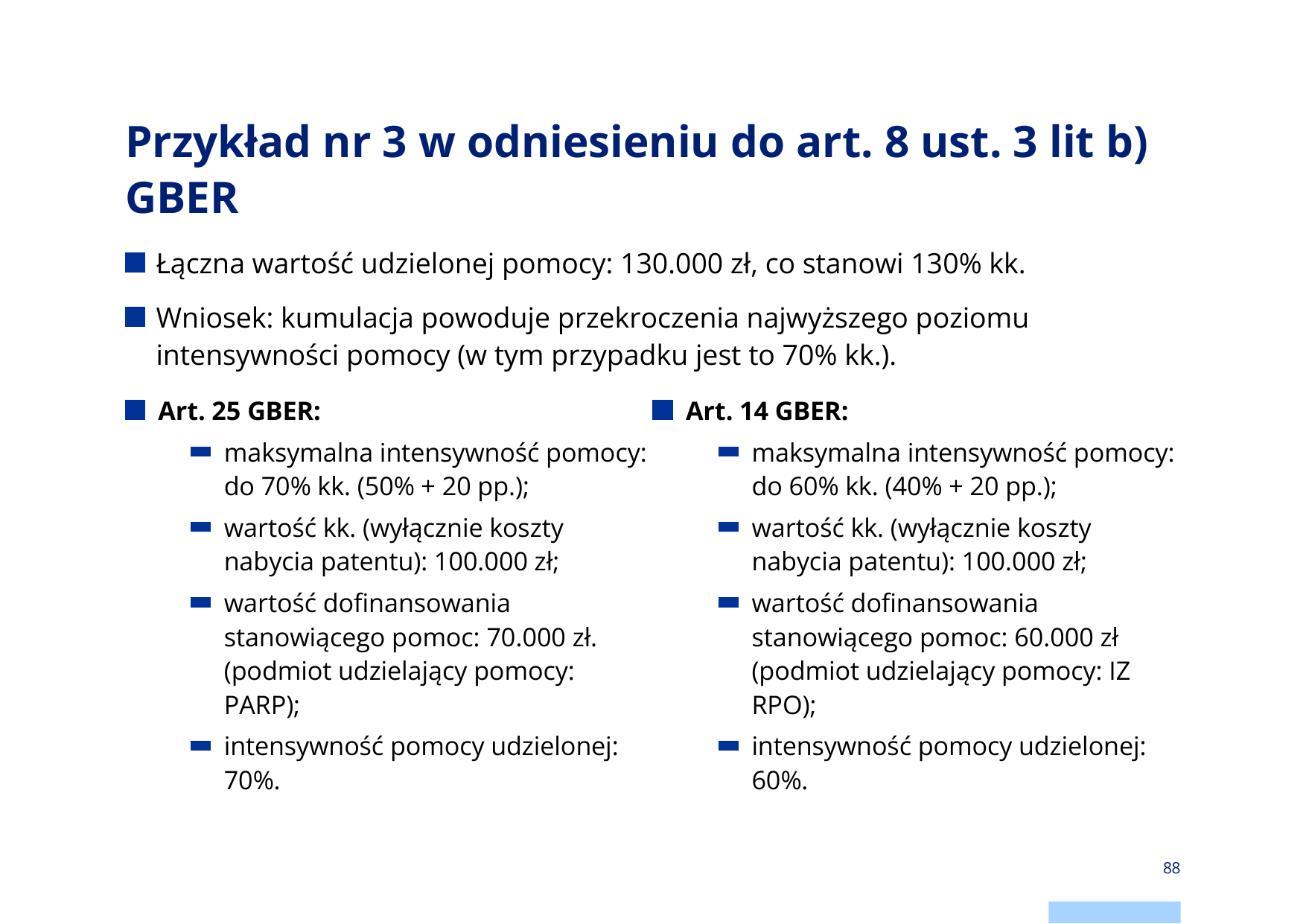

# Przykład nr 3 w odniesieniu do art. 8 ust. 3 lit b) GBER
Łączna wartość udzielonej pomocy: 130.000 zł, co stanowi 130% kk.
Wniosek: kumulacja powoduje przekroczenia najwyższego poziomu intensywności pomocy (w tym przypadku jest to 70% kk.).
Art. 25 GBER:
maksymalna intensywność pomocy: do 70% kk. (50% + 20 pp.);
wartość kk. (wyłącznie koszty nabycia patentu): 100.000 zł;
wartość dofinansowania stanowiącego pomoc: 70.000 zł. (podmiot udzielający pomocy: PARP);
intensywność pomocy udzielonej: 70%.

Art. 14 GBER:
maksymalna intensywność pomocy: do 60% kk. (40% + 20 pp.);
wartość kk. (wyłącznie koszty nabycia patentu): 100.000 zł;
wartość dofinansowania stanowiącego pomoc: 60.000 zł (podmiot udzielający pomocy: IZ RPO);
intensywność pomocy udzielonej: 60%.

88